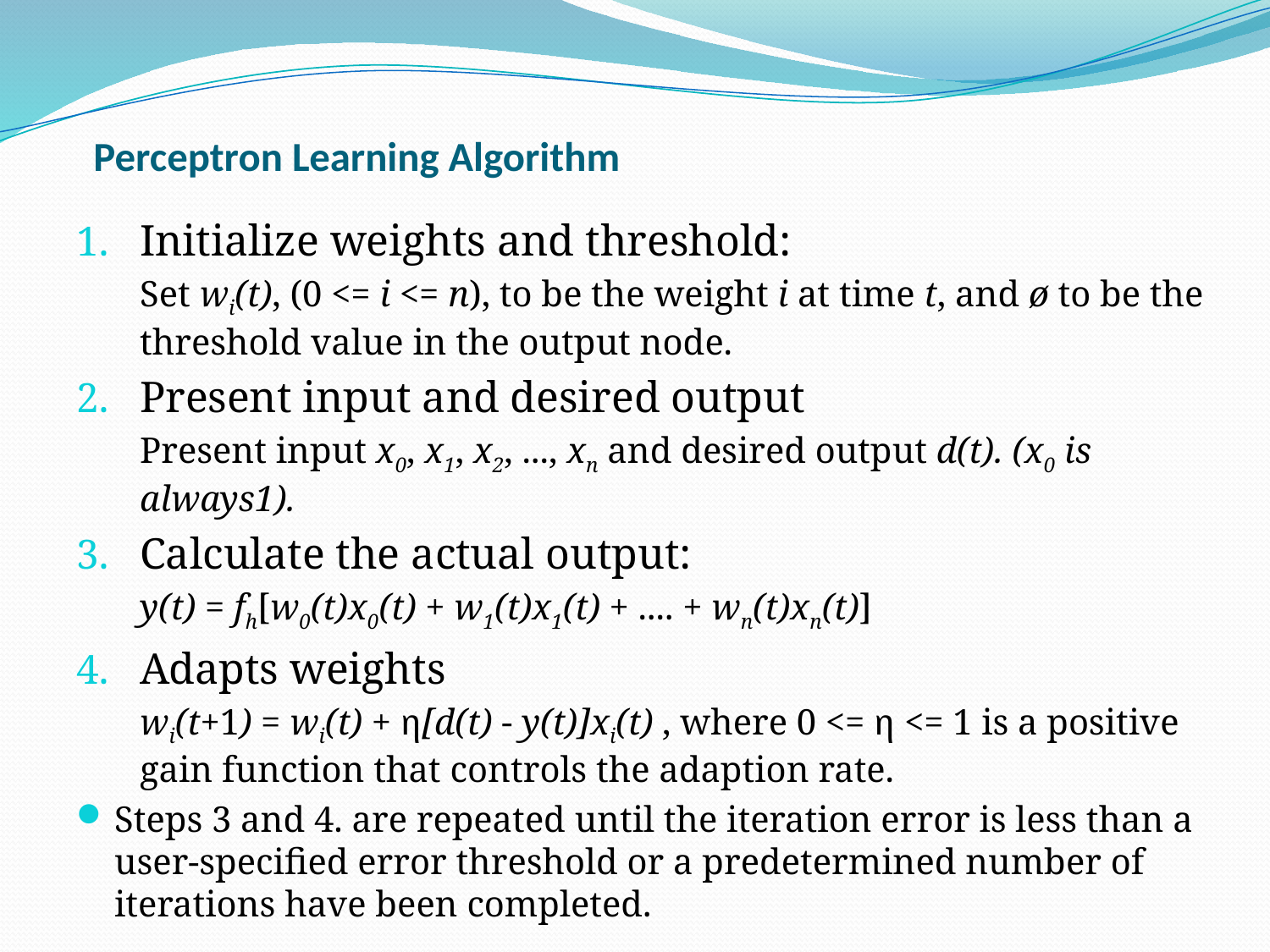

# Perceptron Learning Algorithm
Initialize weights and threshold:
	Set wi(t), (0 <= i <= n), to be the weight i at time t, and ø to be the threshold value in the output node.
Present input and desired output
	Present input x0, x1, x2, ..., xn and desired output d(t). (x0 is always1).
Calculate the actual output:
	y(t) = fh[w0(t)x0(t) + w1(t)x1(t) + .... + wn(t)xn(t)]
Adapts weights
	wi(t+1) = wi(t) + η[d(t) - y(t)]xi(t) , where 0 <= η <= 1 is a positive gain function that controls the adaption rate.
Steps 3 and 4. are repeated until the iteration error is less than a user-specified error threshold or a predetermined number of iterations have been completed.